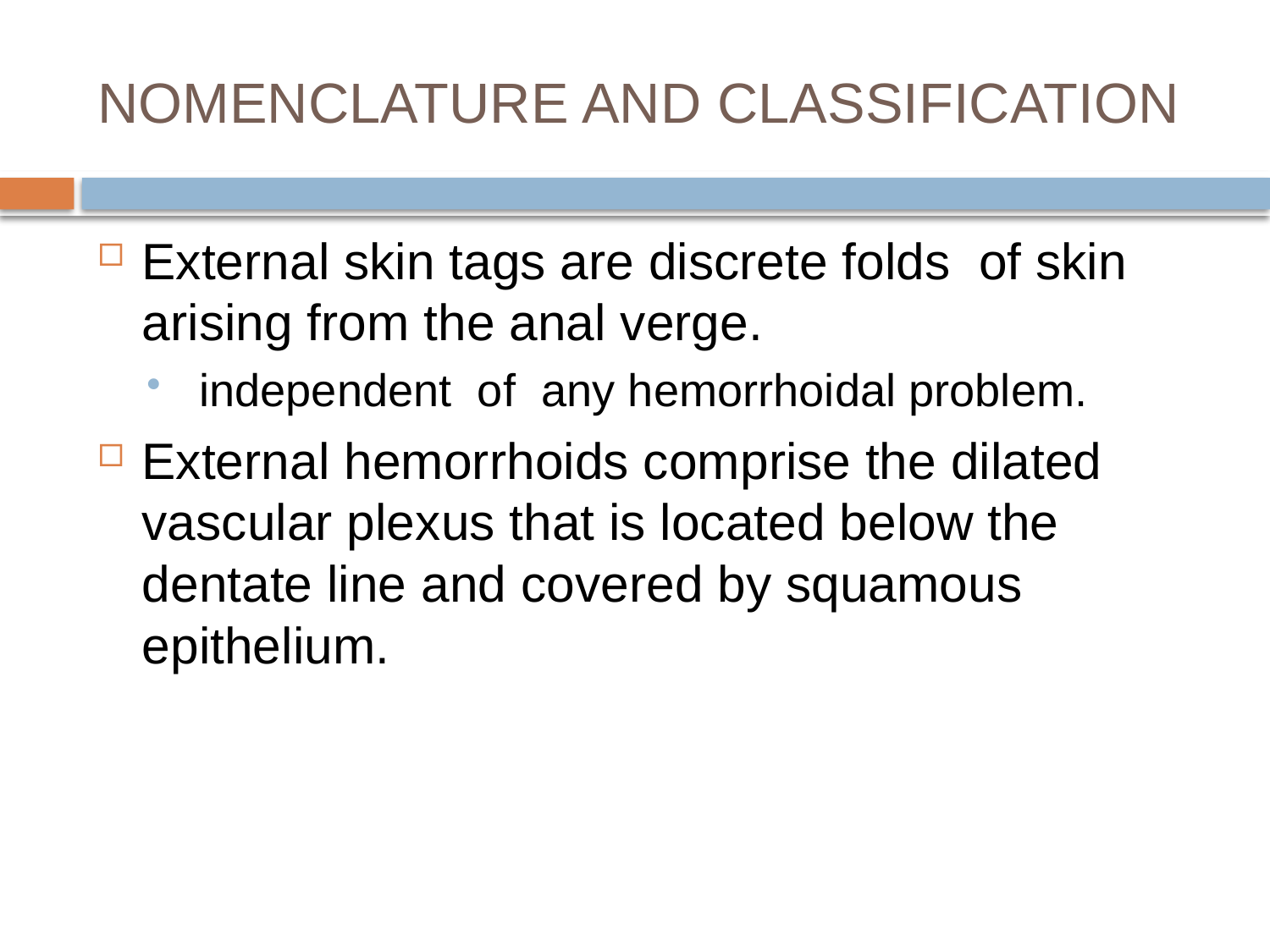

# NOMENCLATURE AND CLASSIFICATION
External skin tags are discrete folds  of skin arising from the anal verge.
 independent  of  any hemorrhoidal problem.
External hemorrhoids comprise the dilated vascular plexus that is located below the dentate line and covered by squamous epithelium.